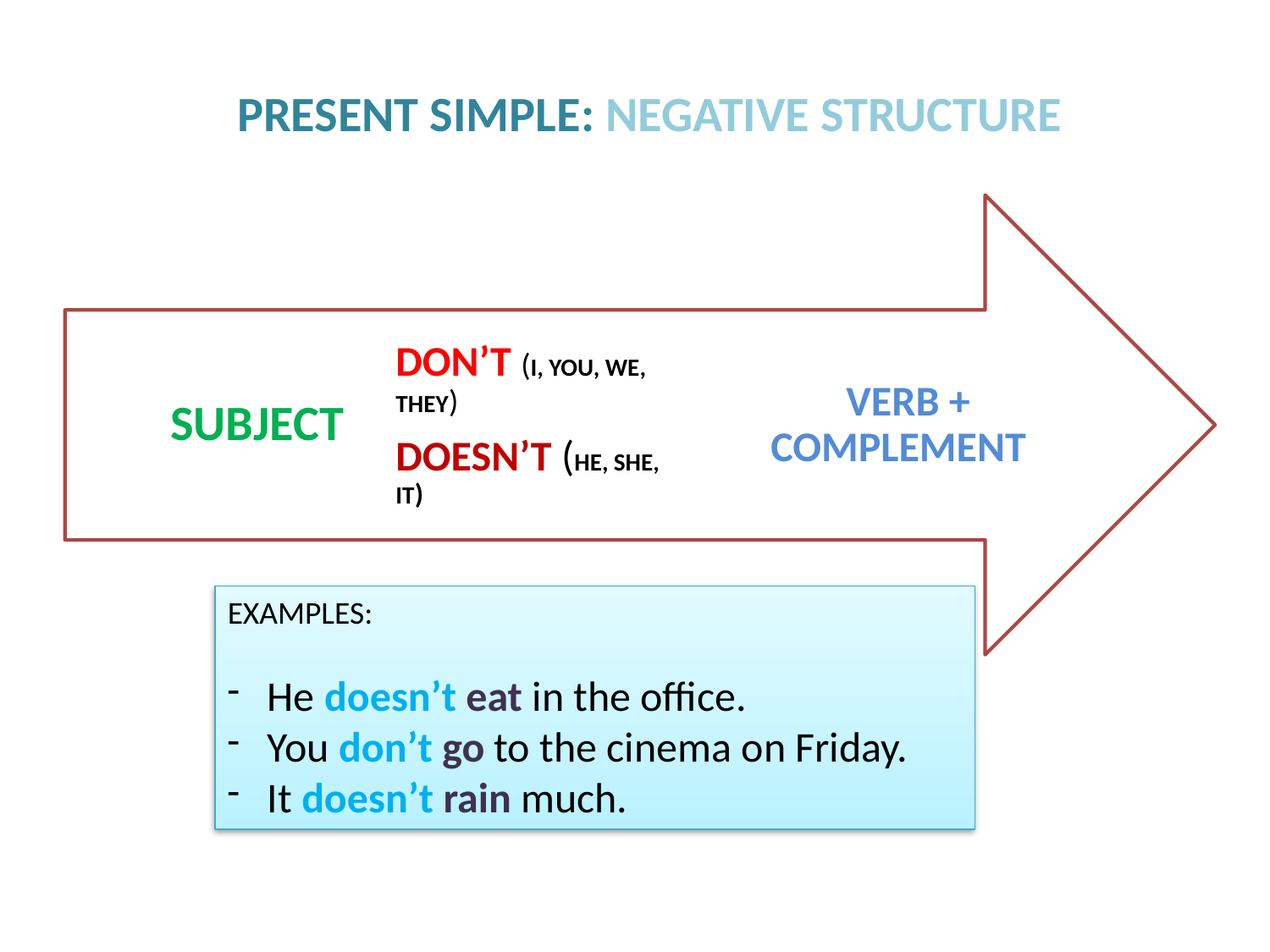

PRESENT SIMPLE: NEGATIVE STRUCTURE

SUBJECT

DON’T (I, YOU, WE, THEY)
DOESN’T (HE, SHE, IT)

VERB + COMPLEMENT
EXAMPLES:

He doesn’t eat in the office.
You don’t go to the cinema on Friday.
It doesn’t rain much.